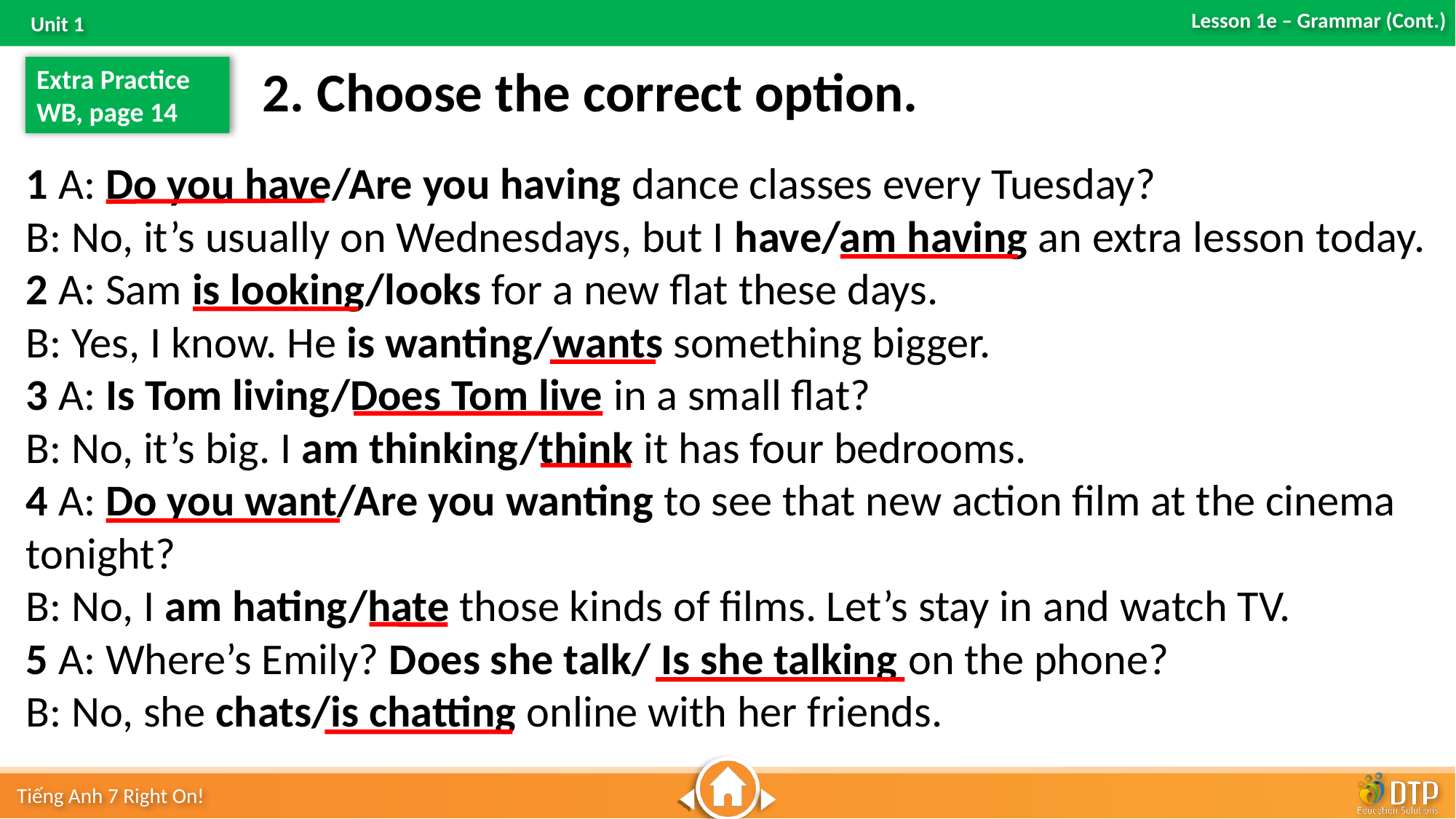

2. Choose the correct option.
Extra Practice
WB, page 14
1 A: Do you have/Are you having dance classes every Tuesday?
B: No, it’s usually on Wednesdays, but I have/am having an extra lesson today.
2 A: Sam is looking/looks for a new ﬂat these days.
B: Yes, I know. He is wanting/wants something bigger.
3 A: Is Tom living/Does Tom live in a small ﬂat?
B: No, it’s big. I am thinking/think it has four bedrooms.
4 A: Do you want/Are you wanting to see that new action film at the cinema tonight?
B: No, I am hating/hate those kinds of films. Let’s stay in and watch TV.
5 A: Where’s Emily? Does she talk/ Is she talking on the phone?
B: No, she chats/is chatting online with her friends.